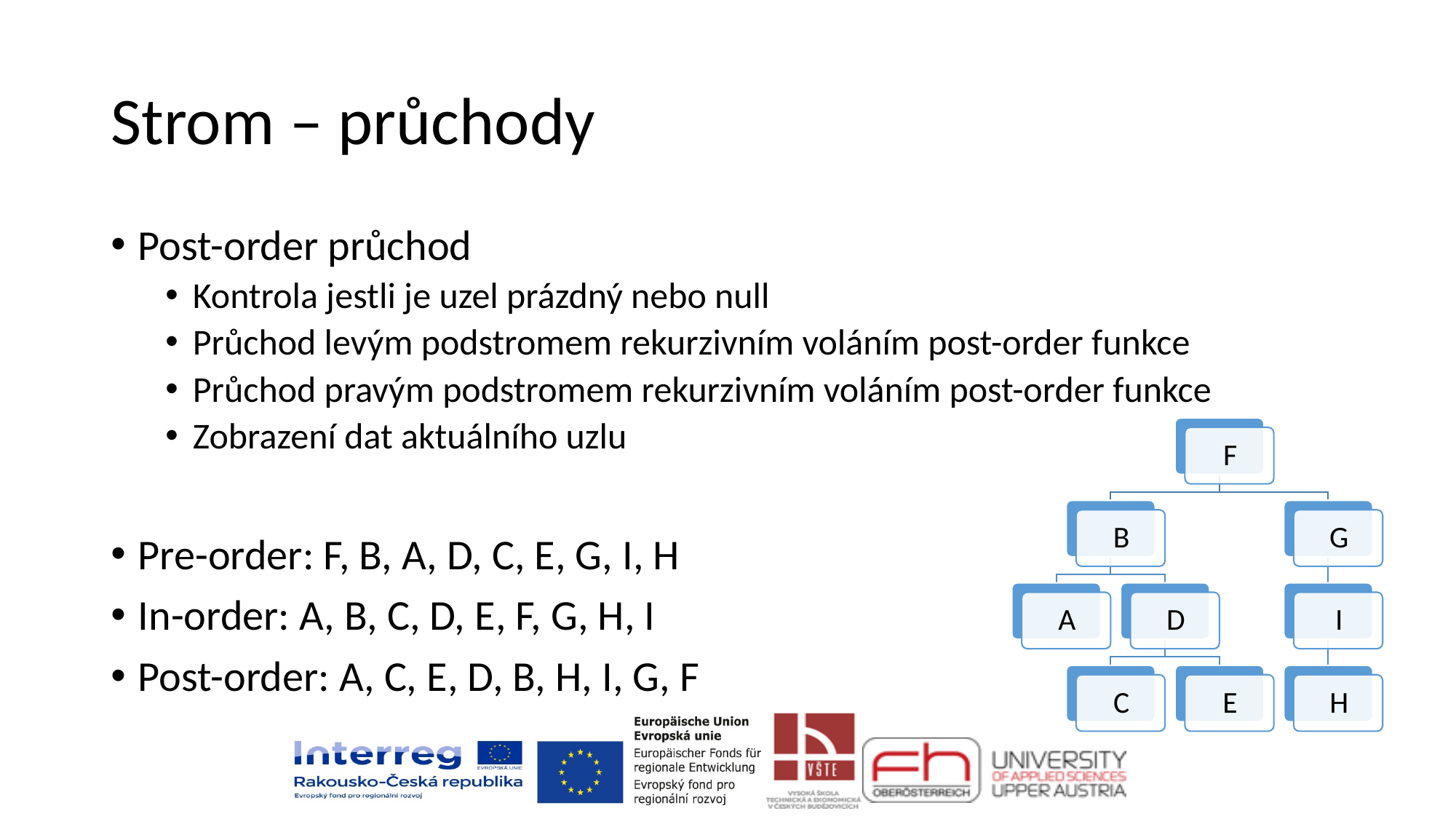

# Strom – průchody
Post-order průchod
Kontrola jestli je uzel prázdný nebo null
Průchod levým podstromem rekurzivním voláním post-order funkce
Průchod pravým podstromem rekurzivním voláním post-order funkce
Zobrazení dat aktuálního uzlu

Pre-order: F, B, A, D, C, E, G, I, H
In-order: A, B, C, D, E, F, G, H, I
Post-order: A, C, E, D, B, H, I, G, F

F
B
A
D
C
E
G
I
H